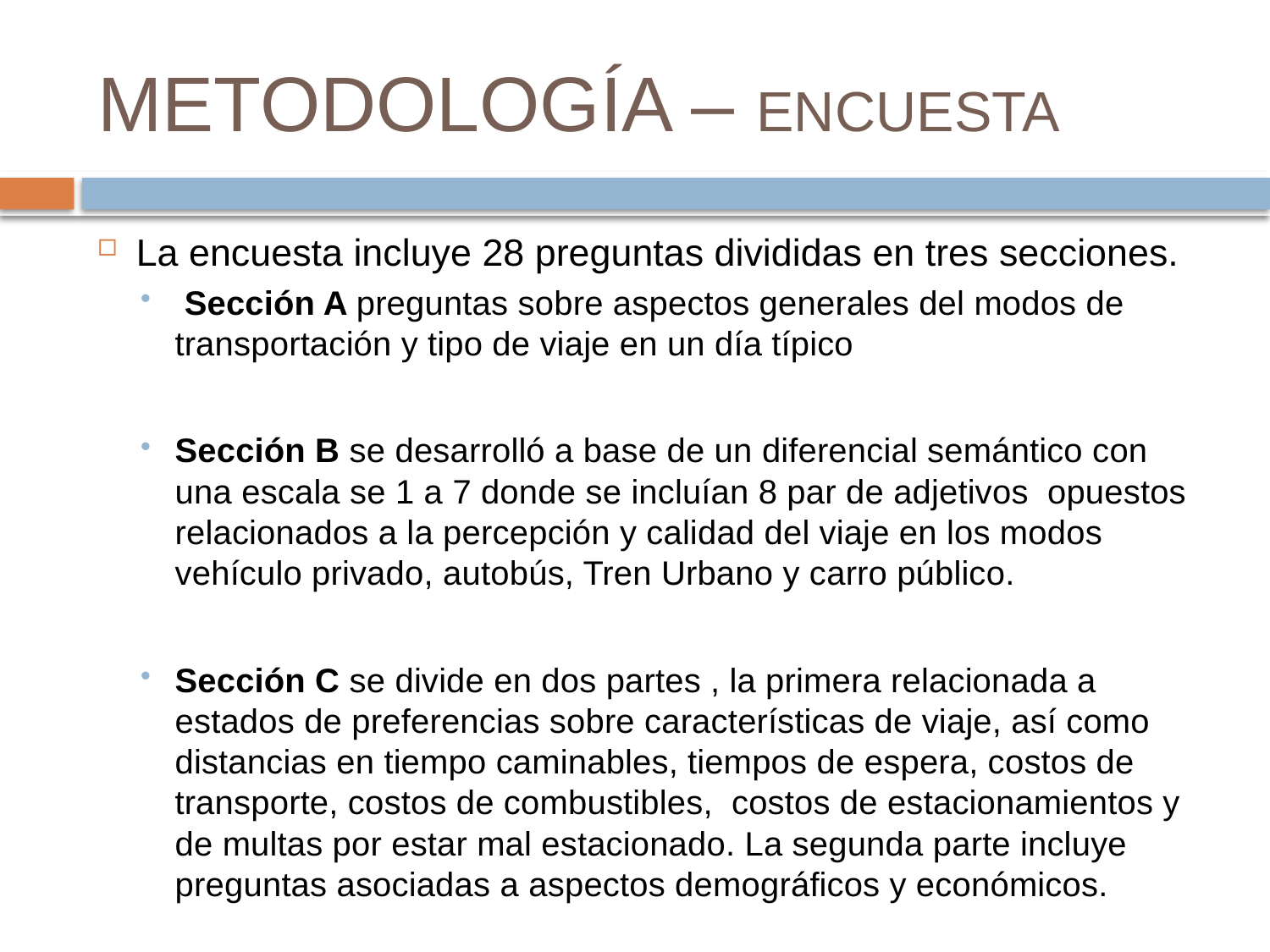

# METODOLOGÍA – ENCUESTA
La encuesta incluye 28 preguntas divididas en tres secciones.
 Sección A preguntas sobre aspectos generales del modos de transportación y tipo de viaje en un día típico

Sección B se desarrolló a base de un diferencial semántico con una escala se 1 a 7 donde se incluían 8 par de adjetivos  opuestos relacionados a la percepción y calidad del viaje en los modos vehículo privado, autobús, Tren Urbano y carro público.

Sección C se divide en dos partes , la primera relacionada a estados de preferencias sobre características de viaje, así como distancias en tiempo caminables, tiempos de espera, costos de transporte, costos de combustibles,  costos de estacionamientos y de multas por estar mal estacionado. La segunda parte incluye preguntas asociadas a aspectos demográficos y económicos.